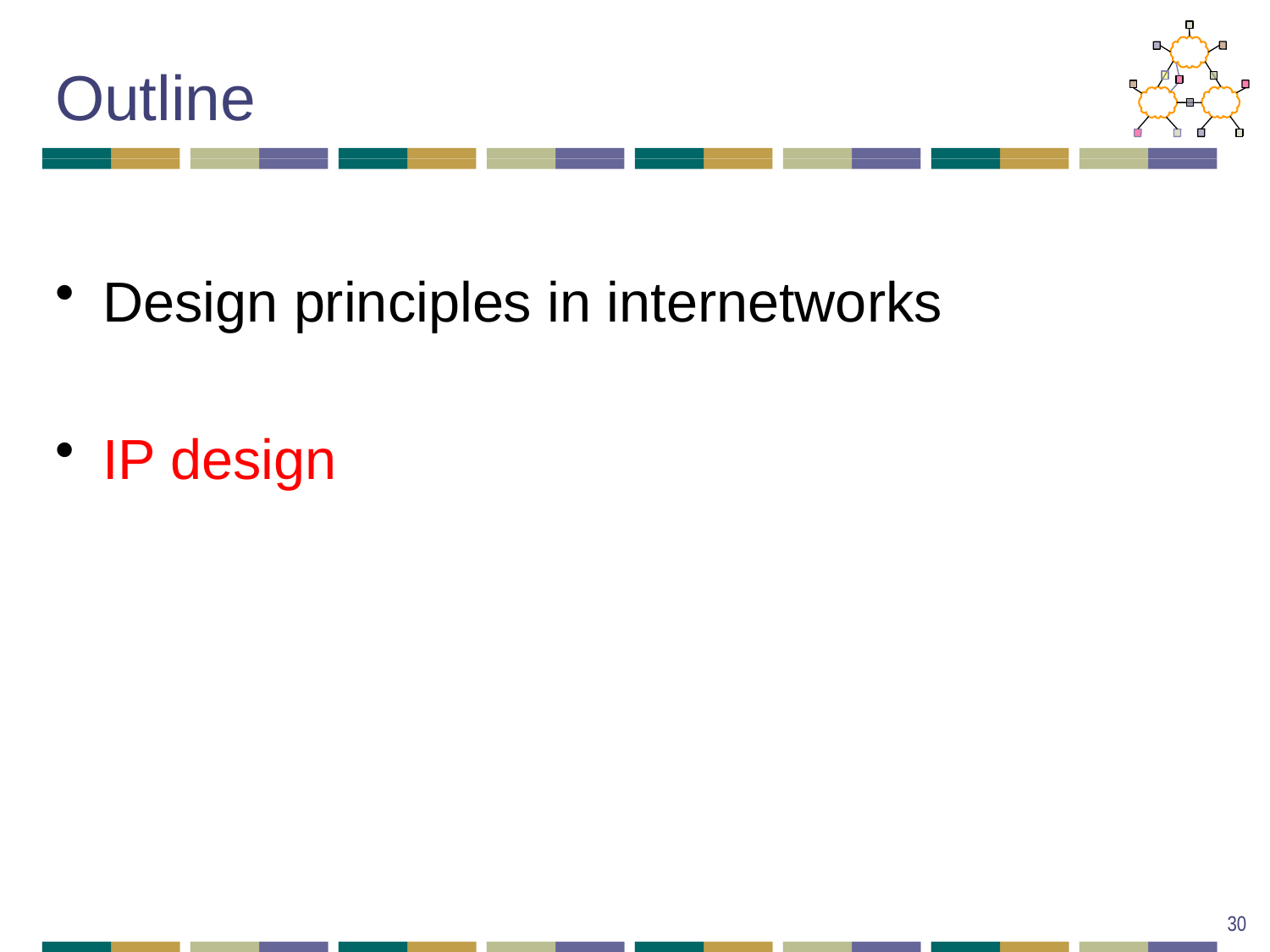

# Outline

Design principles in internetworks

IP design
30